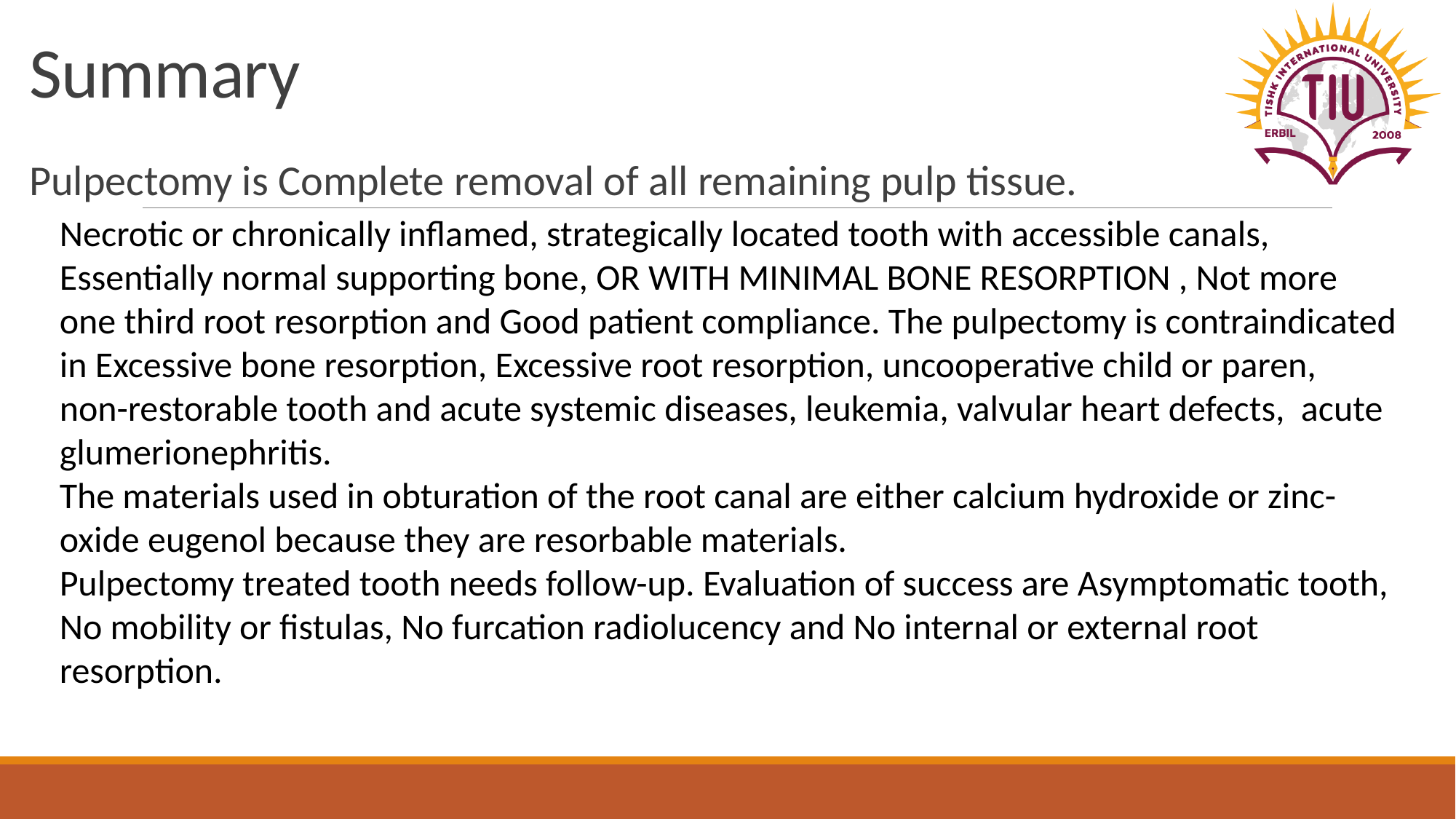

# Summary
Pulpectomy is Complete removal of all remaining pulp tissue.

Necrotic or chronically inflamed, strategically located tooth with accessible canals, Essentially normal supporting bone, OR WITH MINIMAL BONE RESORPTION , Not more one third root resorption and Good patient compliance. The pulpectomy is contraindicated in Excessive bone resorption, Excessive root resorption, uncooperative child or paren,  non-restorable tooth and acute systemic diseases, leukemia, valvular heart defects,  acute glumerionephritis.
The materials used in obturation of the root canal are either calcium hydroxide or zinc-oxide eugenol because they are resorbable materials.
Pulpectomy treated tooth needs follow-up. Evaluation of success are Asymptomatic tooth, No mobility or fistulas, No furcation radiolucency and No internal or external root resorption.